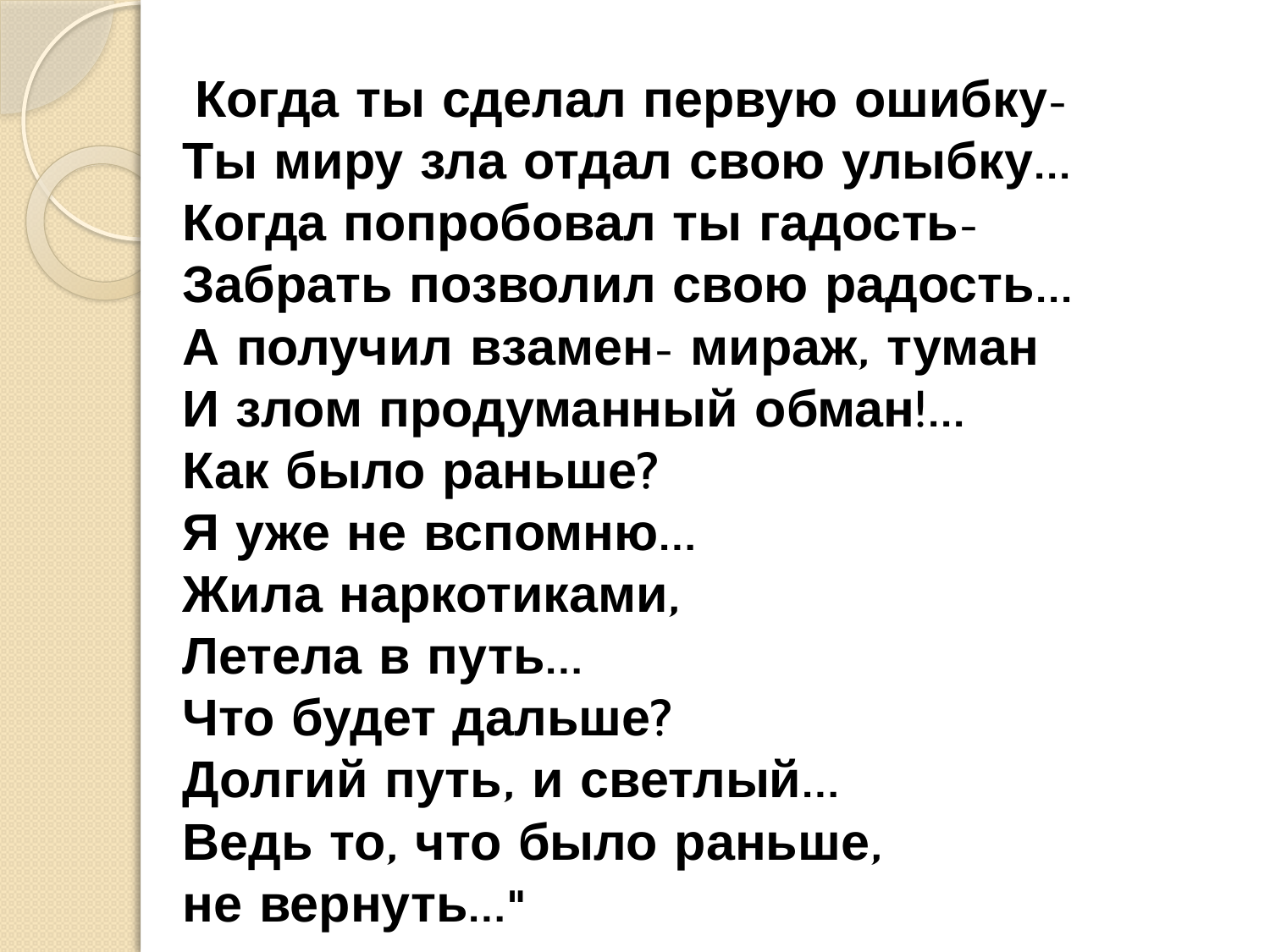

Когда ты сделал первую ошибку-
Ты миру зла отдал свою улыбку...
Когда попробовал ты гадость-
Забрать позволил свою радость...
А получил взамен- мираж, туман
И злом продуманный обман!...
Как было раньше? 
Я уже не вспомню… 
Жила наркотиками, 
Летела в путь… 
Что будет дальше? 
Долгий путь, и светлый… 
Ведь то, что было раньше, 
не вернуть…"